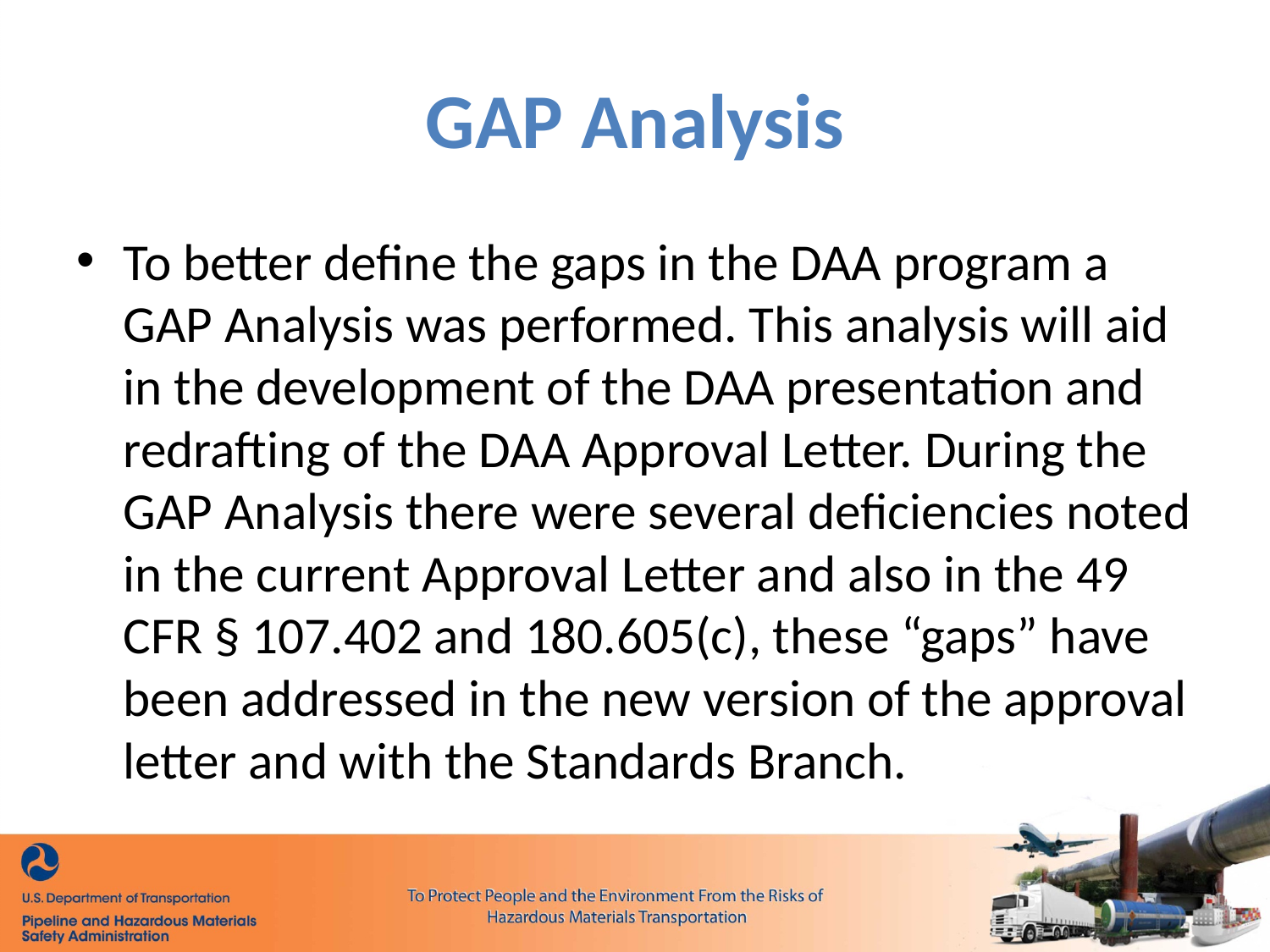

# GAP Analysis
To better define the gaps in the DAA program a GAP Analysis was performed. This analysis will aid in the development of the DAA presentation and redrafting of the DAA Approval Letter. During the GAP Analysis there were several deficiencies noted in the current Approval Letter and also in the 49 CFR § 107.402 and 180.605(c), these “gaps” have been addressed in the new version of the approval letter and with the Standards Branch.